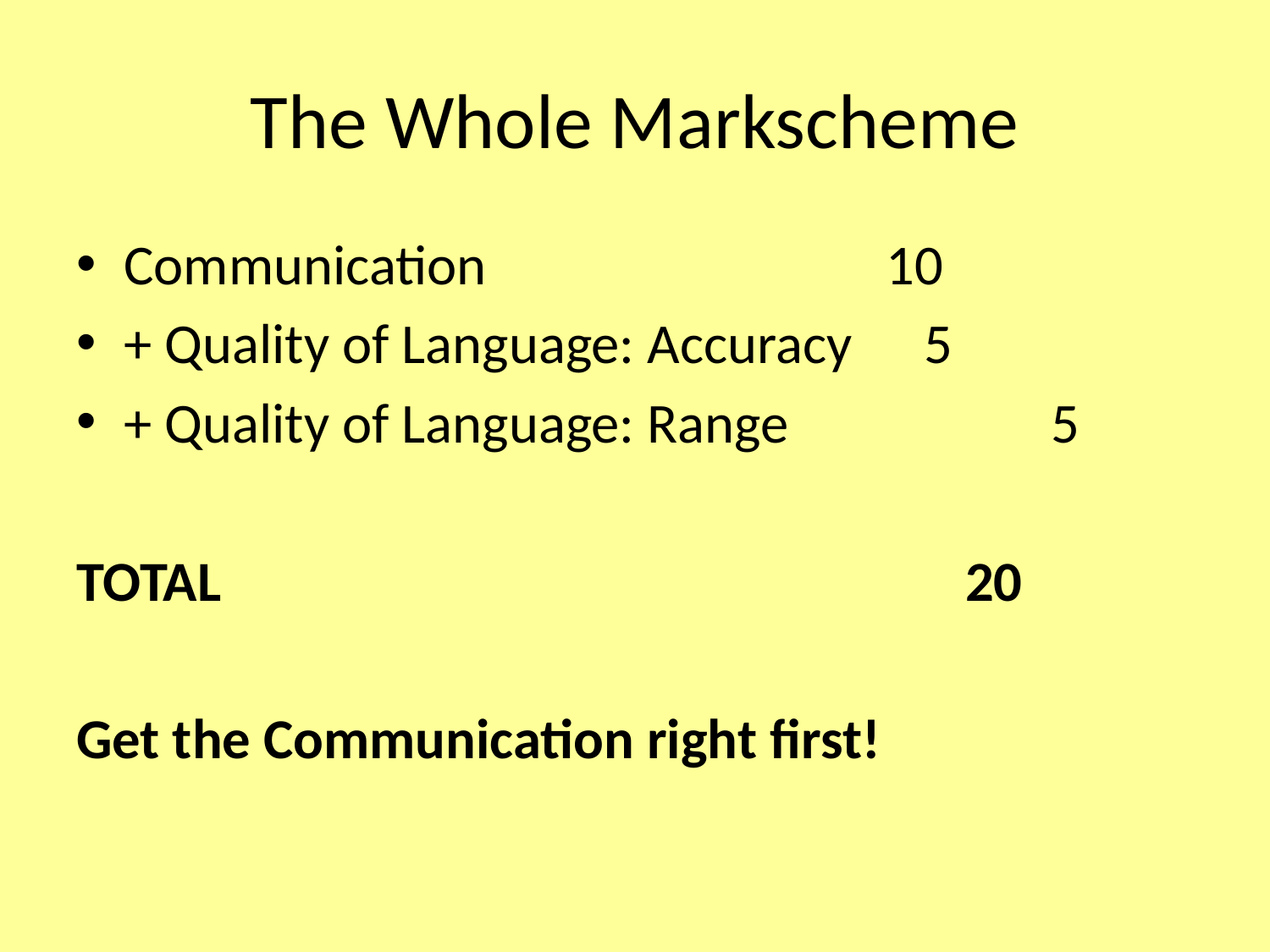

# The Whole Markscheme
Communication				10
+ Quality of Language: Accuracy	   5
+ Quality of Language: Range		   5

TOTAL						20

Get the Communication right first!